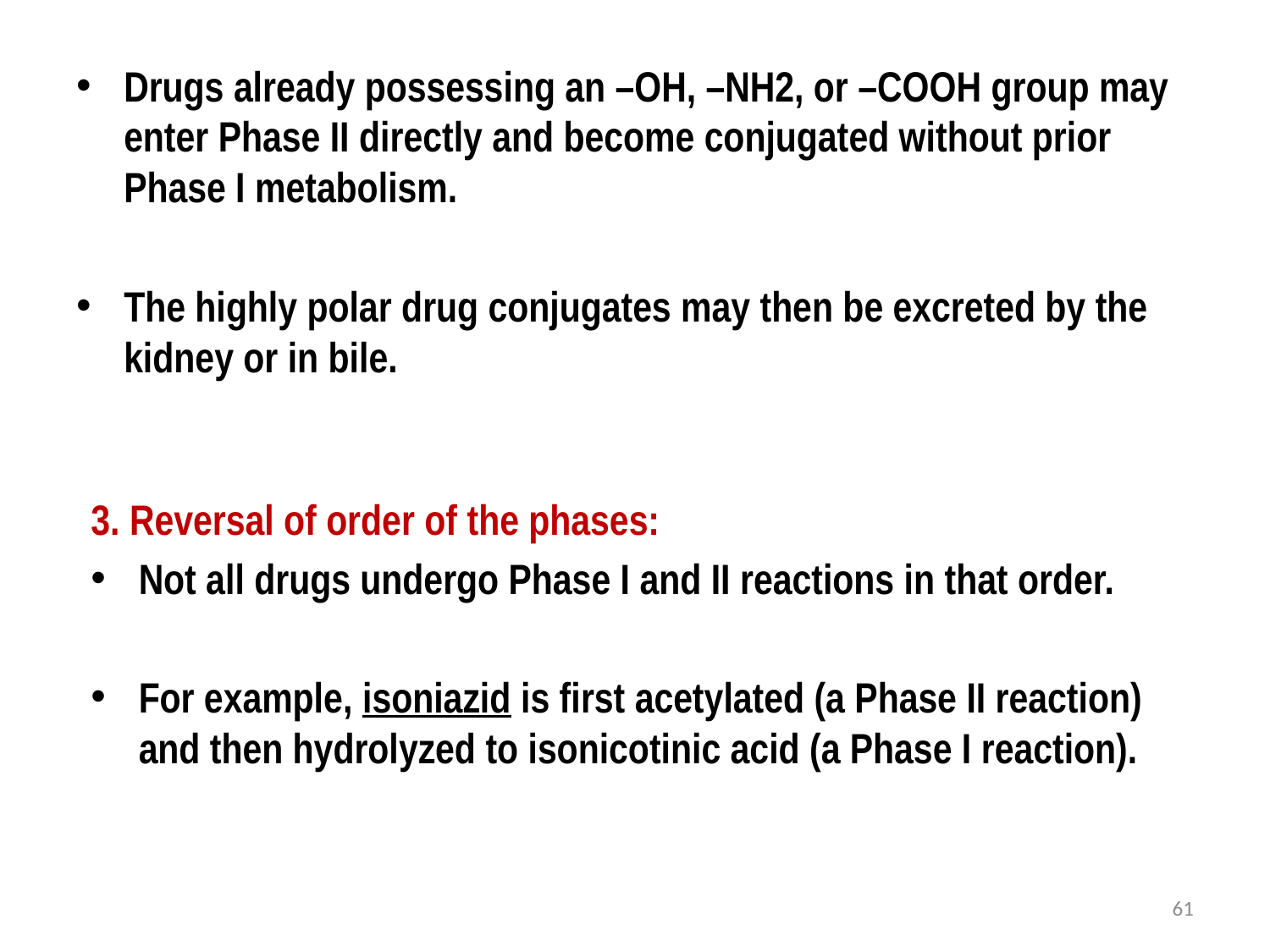

Drugs already possessing an –OH, –NH2, or –COOH group may enter Phase II directly and become conjugated without prior Phase I metabolism.

The highly polar drug conjugates may then be excreted by the kidney or in bile.

3. Reversal of order of the phases:
Not all drugs undergo Phase I and II reactions in that order.

For example, isoniazid is first acetylated (a Phase II reaction) and then hydrolyzed to isonicotinic acid (a Phase I reaction).

61